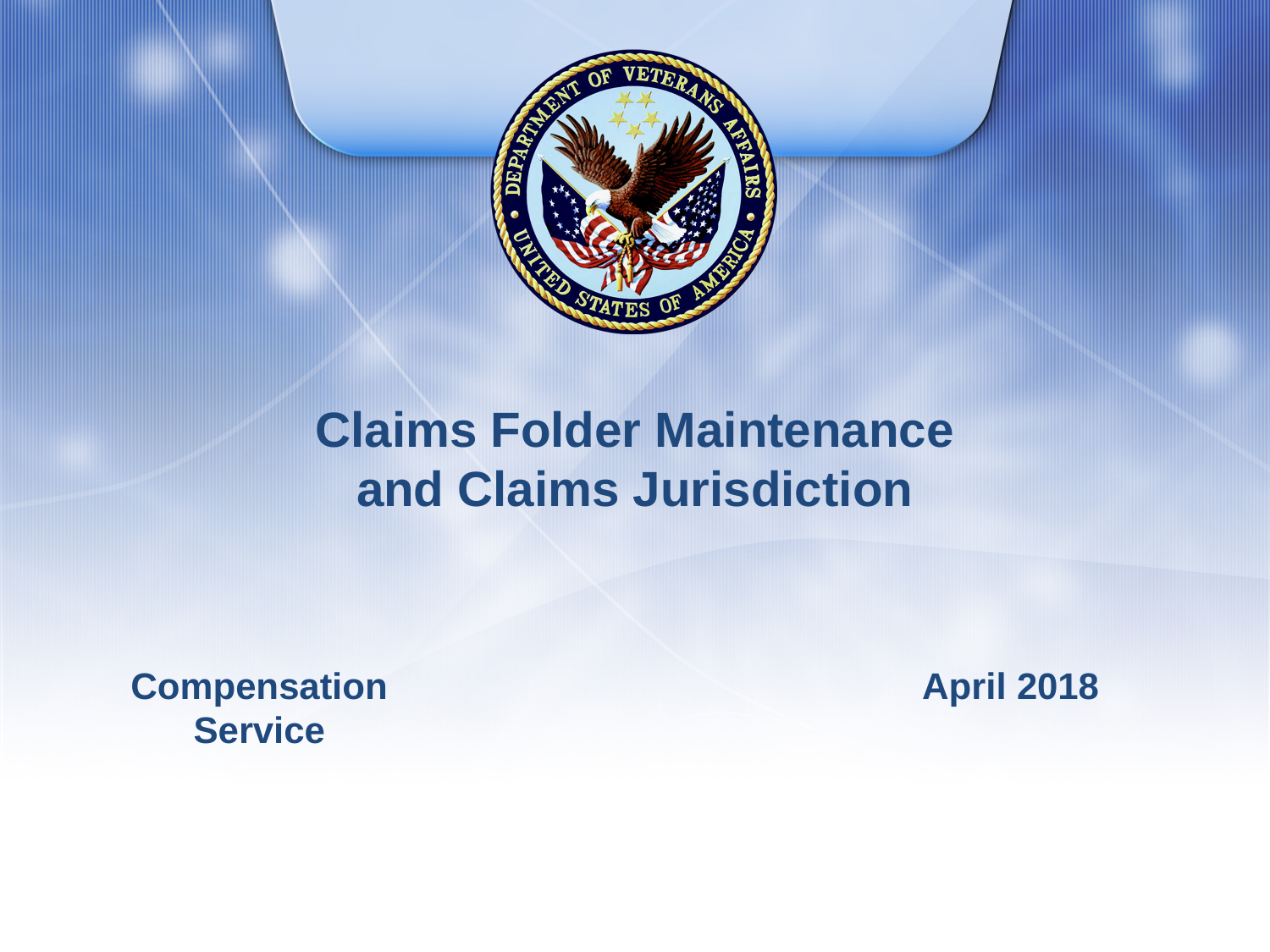

# Claims Folder Maintenance and Claims Jurisdiction
Compensation Service
April 2018